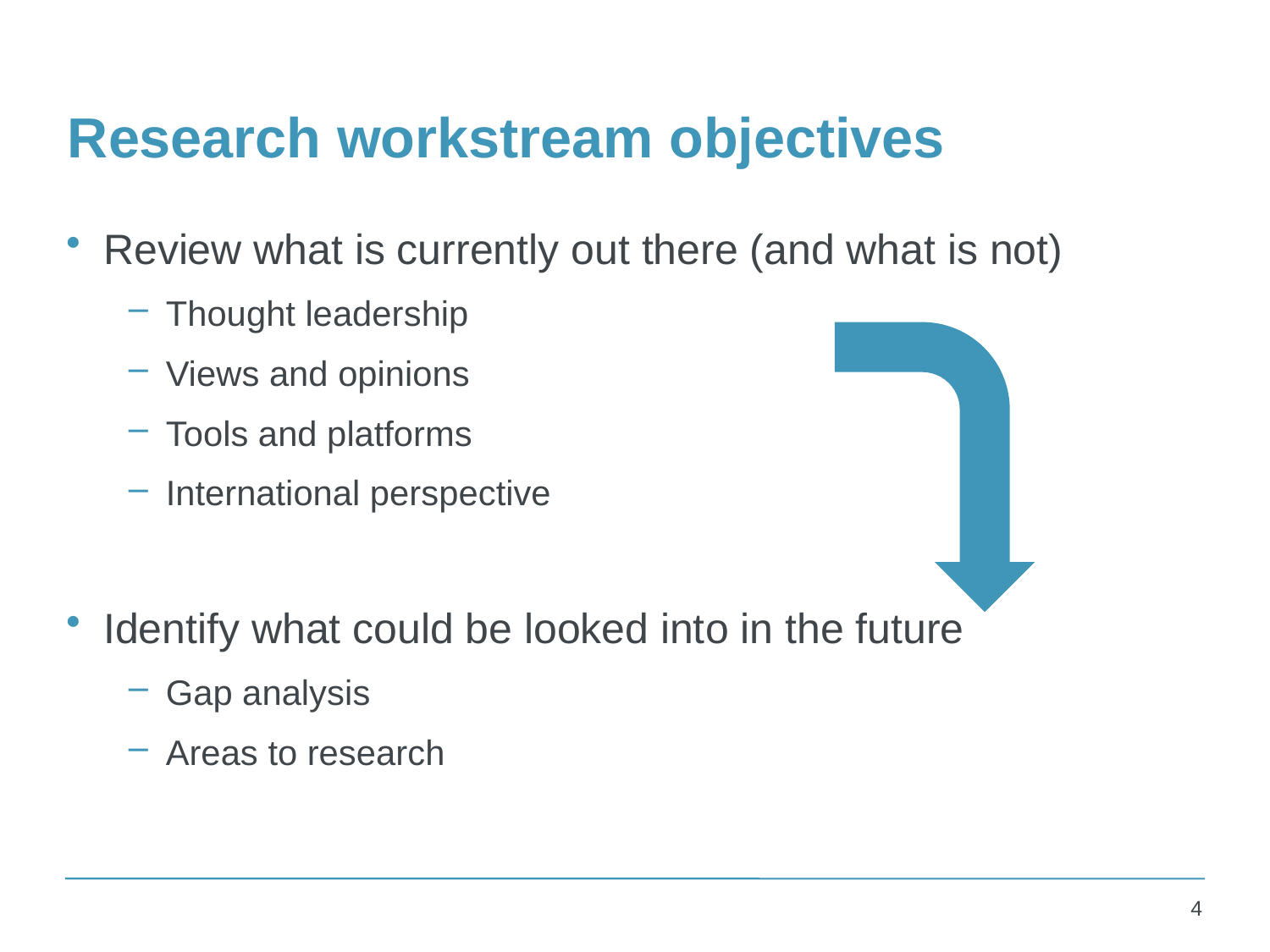

# Research workstream objectives
Review what is currently out there (and what is not)
Thought leadership
Views and opinions
Tools and platforms
International perspective

Identify what could be looked into in the future
Gap analysis
Areas to research

4